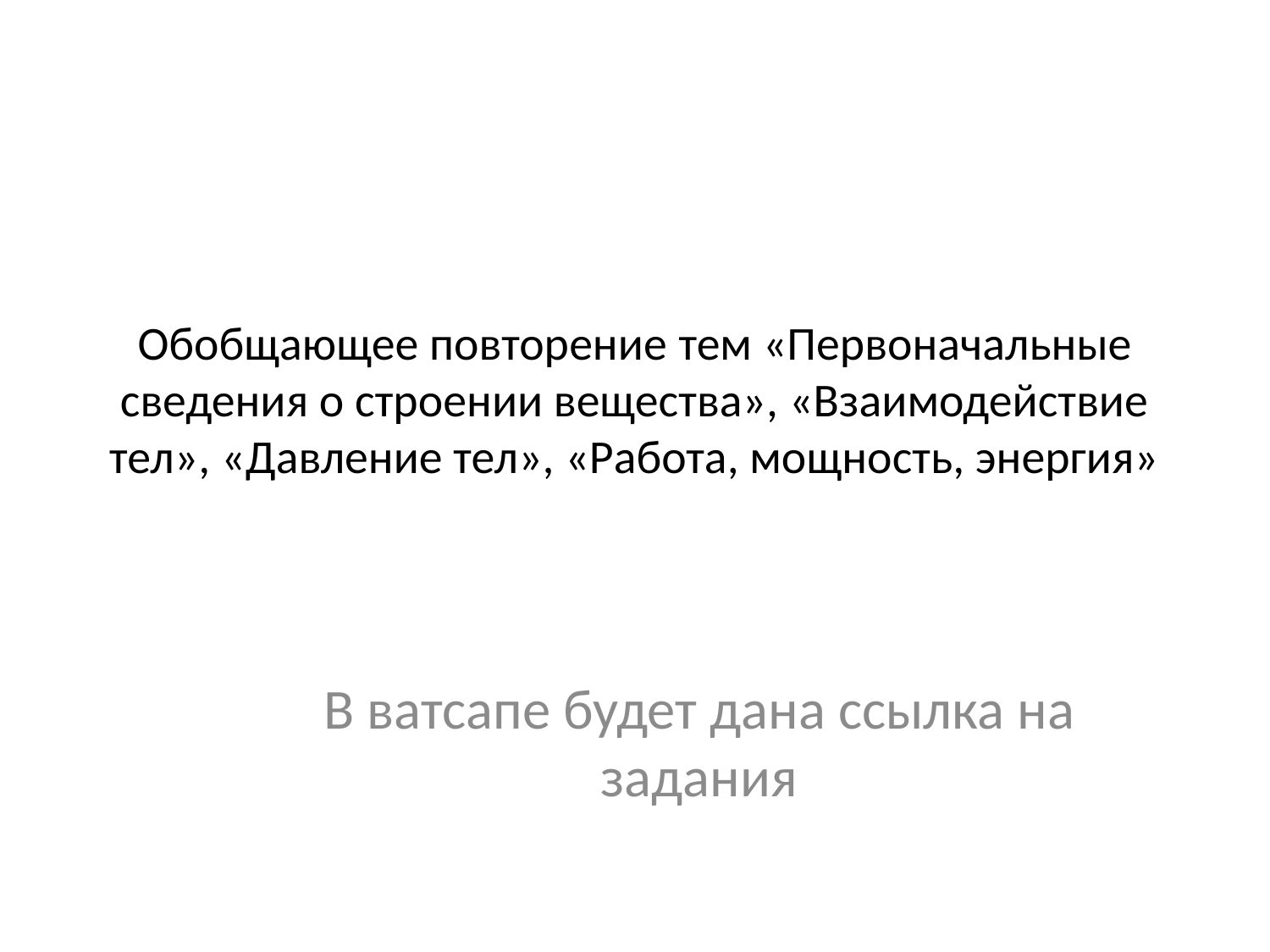

# Обобщающее повторение тем «Первоначальные сведения о строении вещества», «Взаимодействие тел», «Давление тел», «Работа, мощность, энергия»
В ватсапе будет дана ссылка на задания